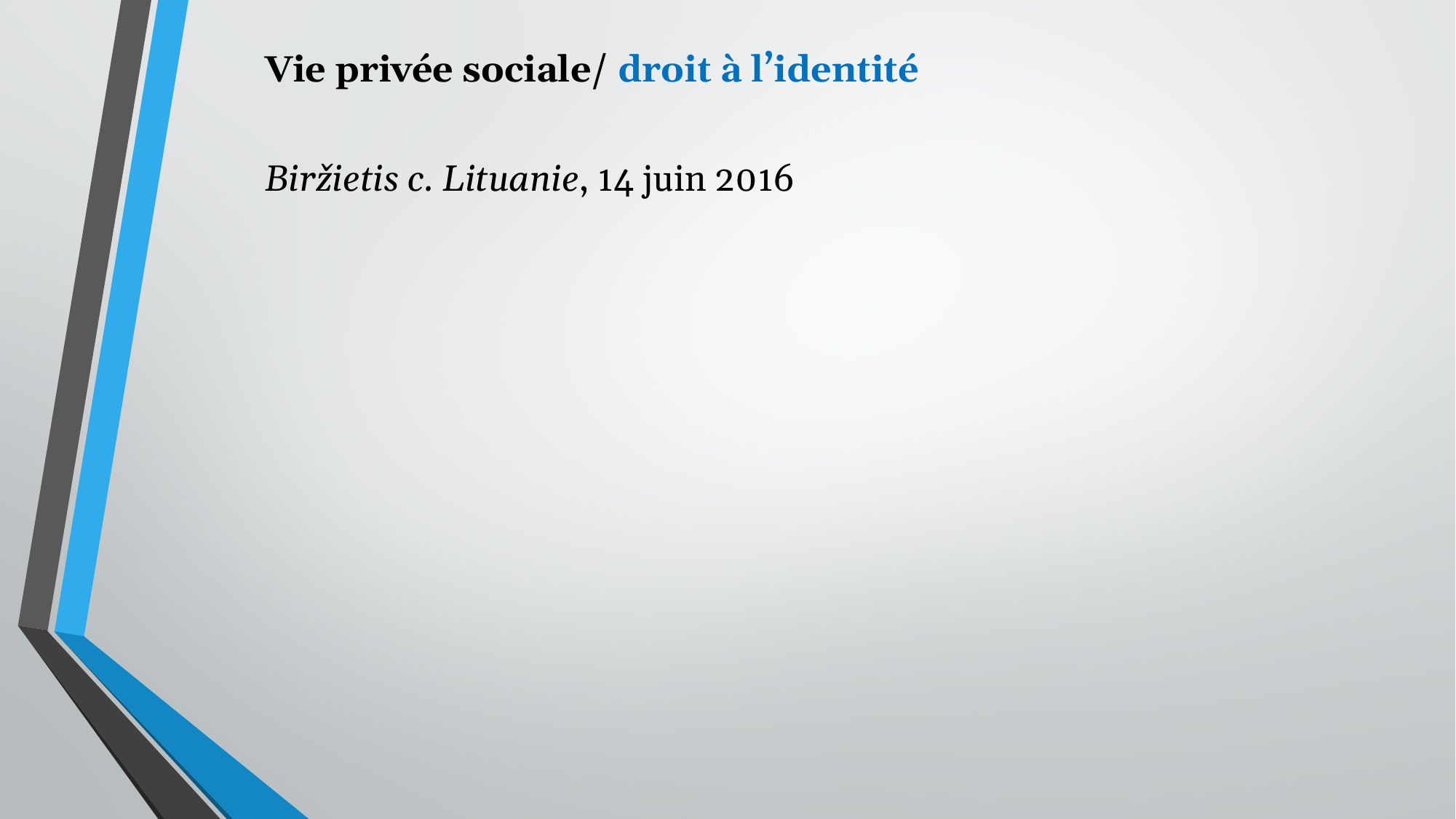

Vie privée sociale/ droit à l’identité

Biržietis c. Lituanie, 14 juin 2016